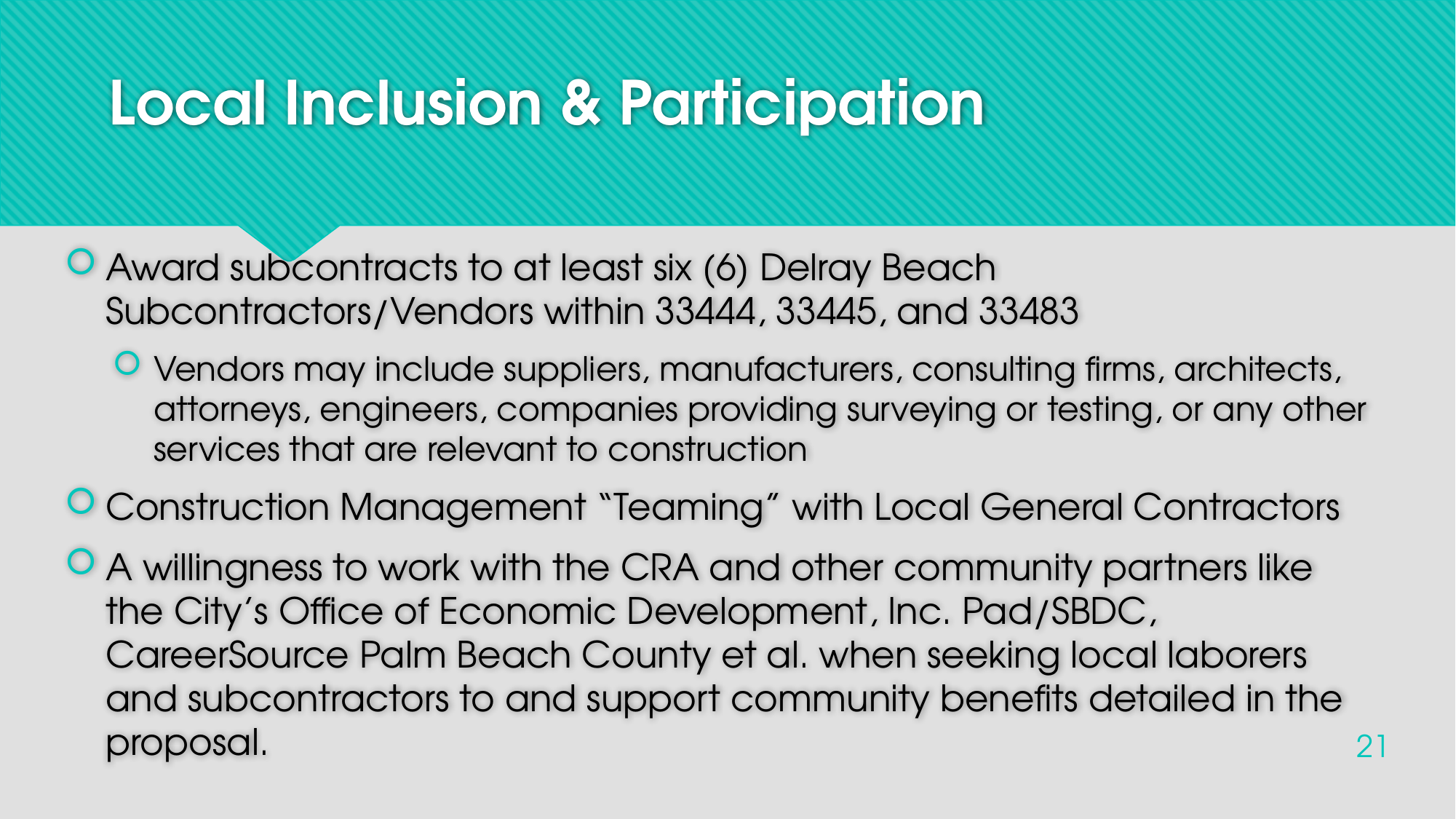

# Local Inclusion & Participation
Award subcontracts to at least six (6) Delray Beach Subcontractors/Vendors within 33444, 33445, and 33483
Vendors may include suppliers, manufacturers, consulting firms, architects, attorneys, engineers, companies providing surveying or testing, or any other services that are relevant to construction
Construction Management “Teaming” with Local General Contractors
A willingness to work with the CRA and other community partners like the City’s Office of Economic Development, Inc. Pad/SBDC, CareerSource Palm Beach County et al. when seeking local laborers and subcontractors to and support community benefits detailed in the proposal.

21